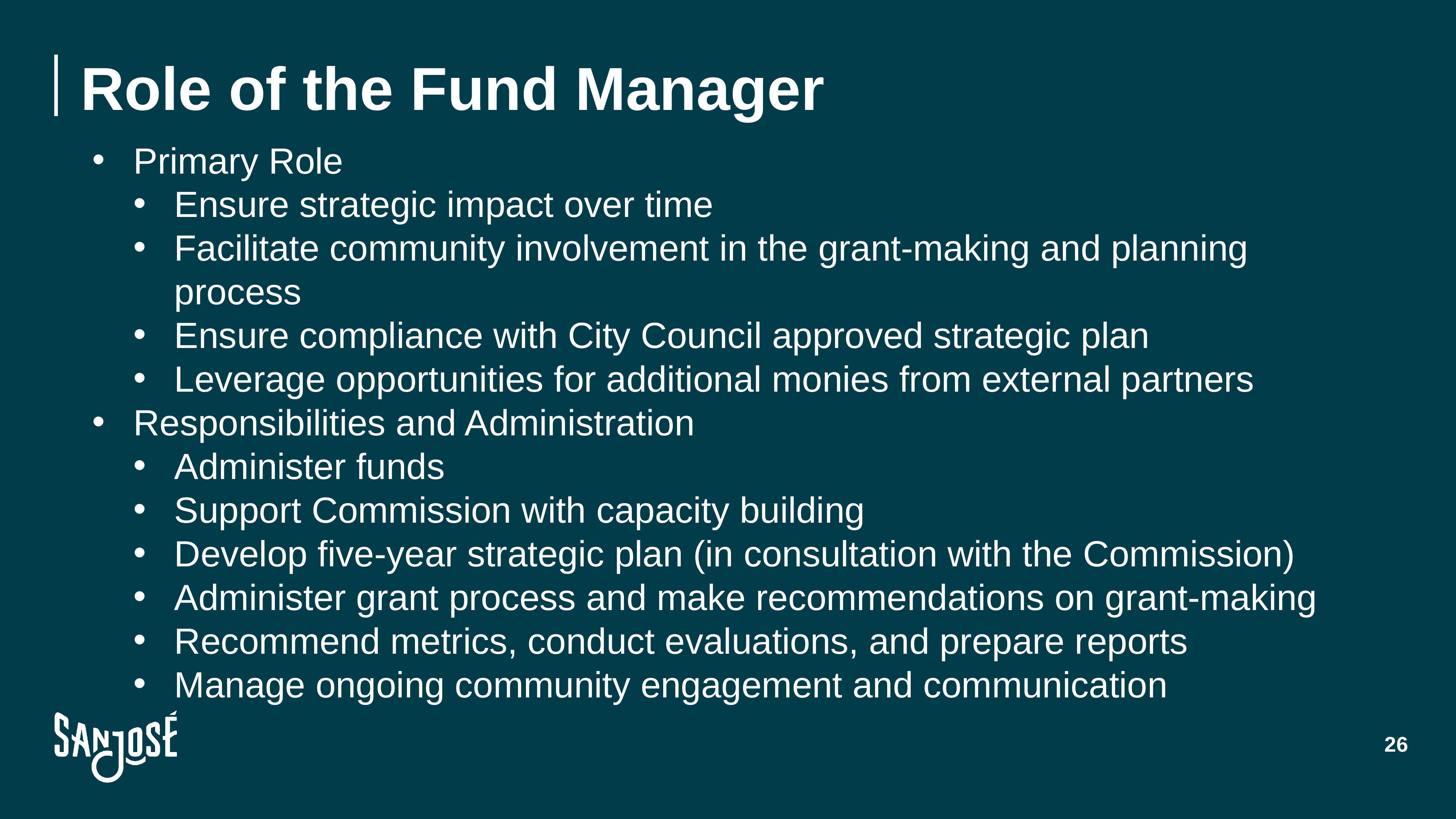

# Role of the Fund Manager
Primary Role
Ensure strategic impact over time
Facilitate community involvement in the grant-making and planning process
Ensure compliance with City Council approved strategic plan
Leverage opportunities for additional monies from external partners
Responsibilities and Administration
Administer funds
Support Commission with capacity building
Develop five-year strategic plan (in consultation with the Commission)
Administer grant process and make recommendations on grant-making
Recommend metrics, conduct evaluations, and prepare reports
Manage ongoing community engagement and communication

26